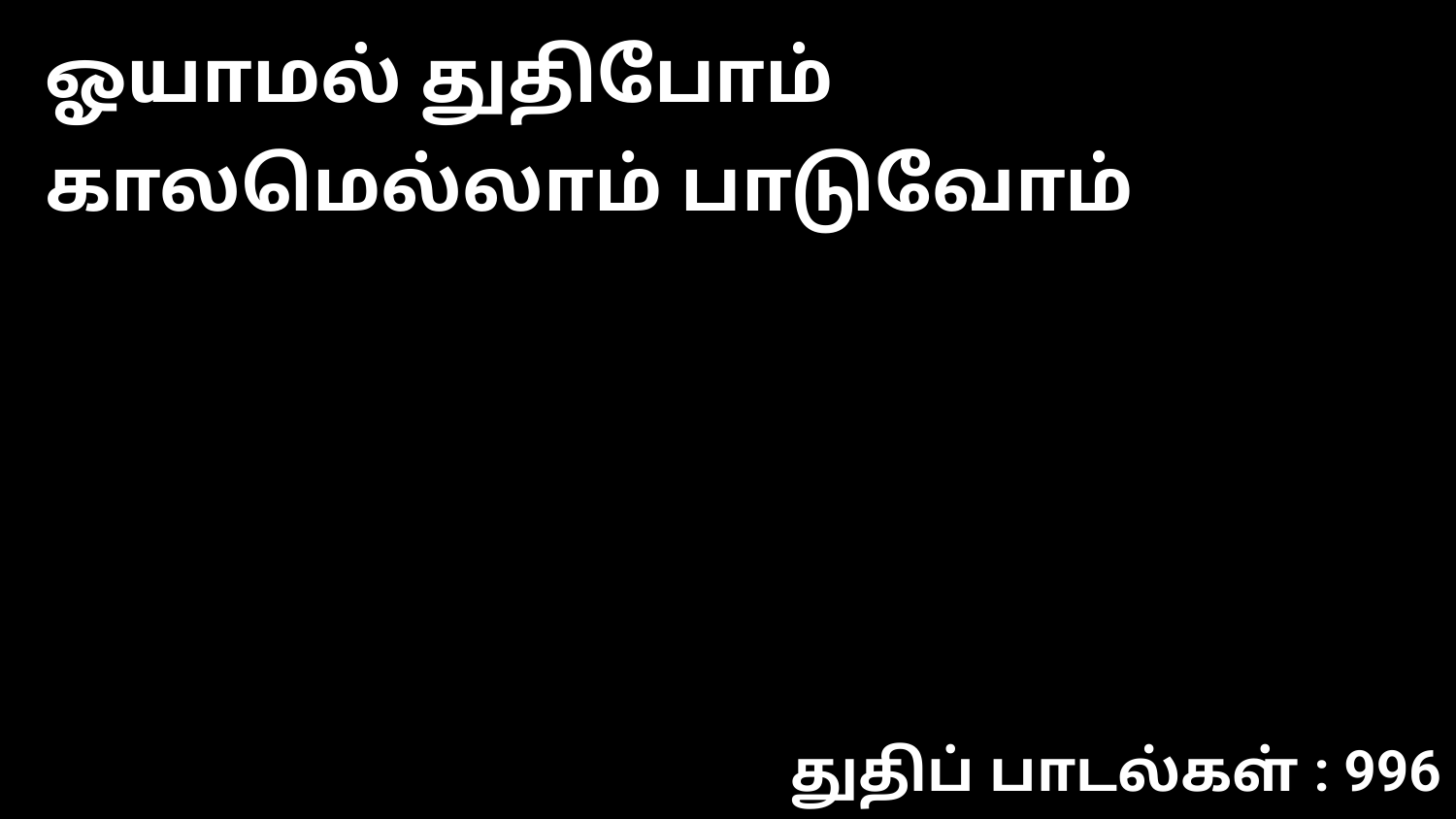

ஓயாமல் துதிபோம் காலமெல்லாம் பாடுவோம்
துதிப் பாடல்கள் : 996